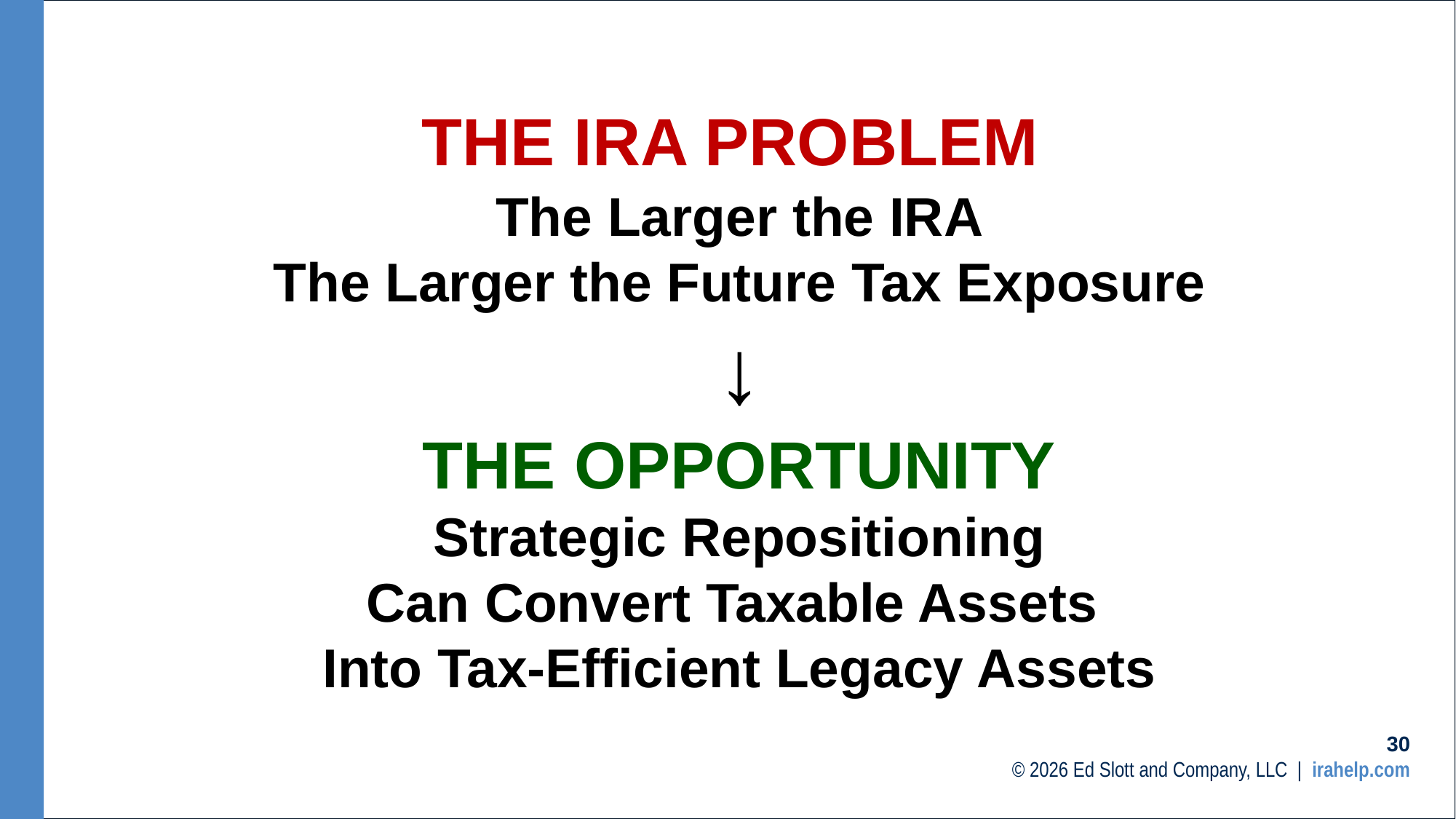

# THE IRA PROBLEM
The Larger the IRA
The Larger the Future Tax Exposure
↓
THE OPPORTUNITY
Strategic Repositioning
Can Convert Taxable Assets
Into Tax-Efficient Legacy Assets